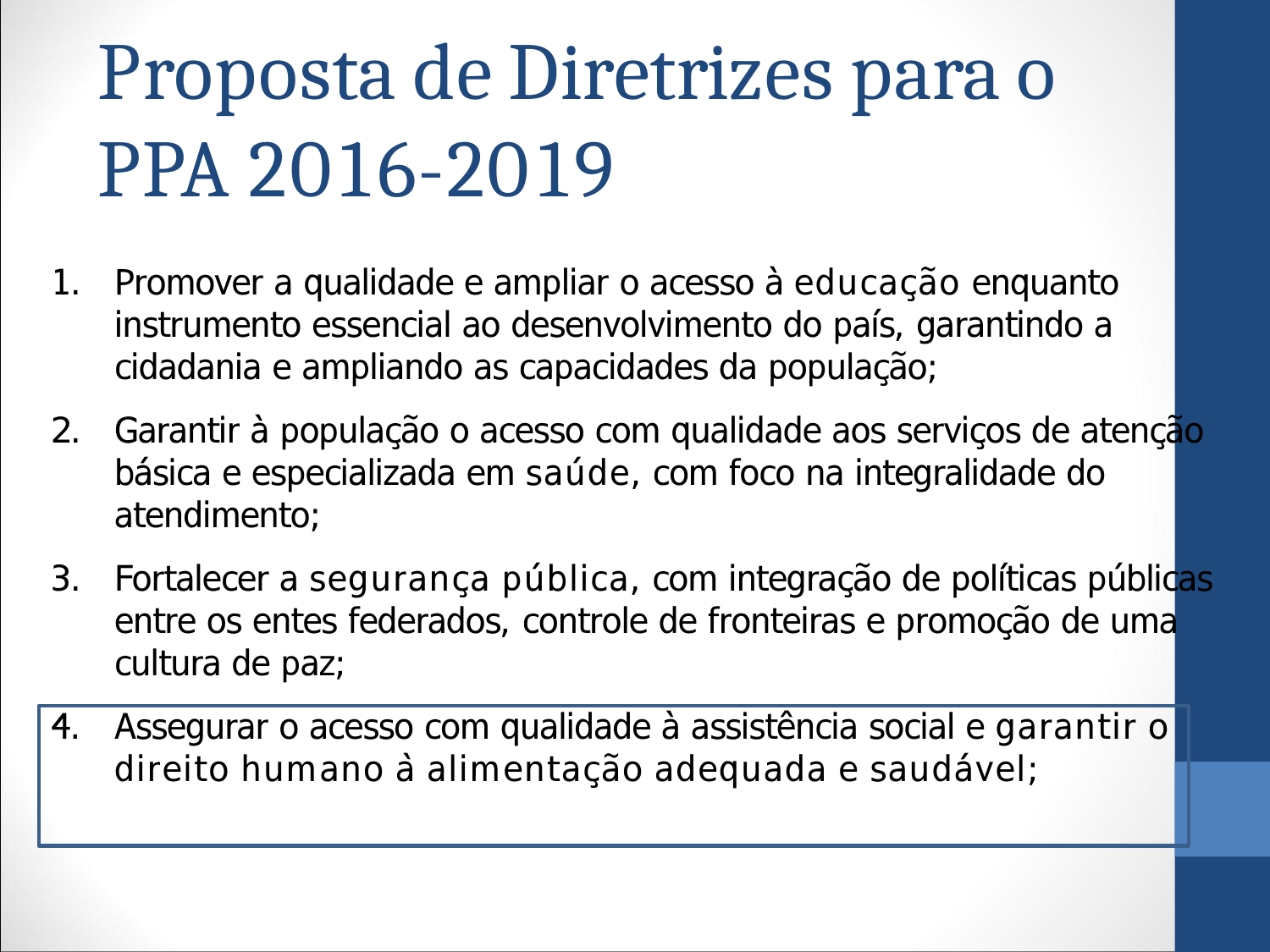

Proposta de Diretrizes para o PPA 2016-2019
Promover a qualidade e ampliar o acesso à educação enquanto instrumento essencial ao desenvolvimento do país, garantindo a cidadania e ampliando as capacidades da população;
Garantir à população o acesso com qualidade aos serviços de atenção básica e especializada em saúde, com foco na integralidade do atendimento;
Fortalecer a segurança pública, com integração de políticas públicas entre os entes federados, controle de fronteiras e promoção de uma cultura de paz;
Assegurar o acesso com qualidade à assistência social e garantir o direito humano à alimentação adequada e saudável;